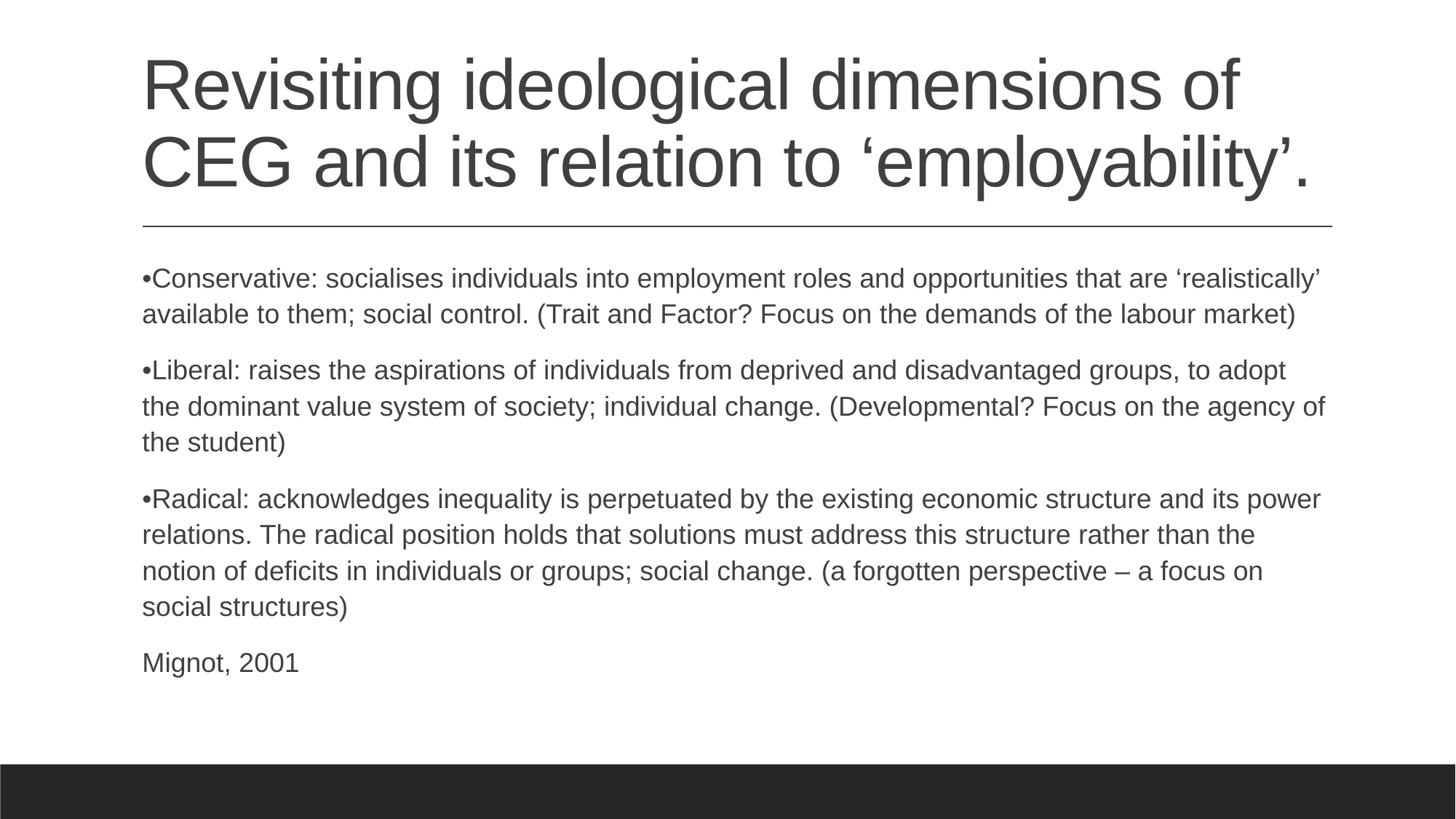

# Revisiting ideological dimensions of CEG and its relation to ‘employability’.
•Conservative: socialises individuals into employment roles and opportunities that are ‘realistically’ available to them; social control. (Trait and Factor? Focus on the demands of the labour market)
•Liberal: raises the aspirations of individuals from deprived and disadvantaged groups, to adopt the dominant value system of society; individual change. (Developmental? Focus on the agency of the student)
•Radical: acknowledges inequality is perpetuated by the existing economic structure and its power relations. The radical position holds that solutions must address this structure rather than the notion of deficits in individuals or groups; social change. (a forgotten perspective – a focus on social structures)
Mignot, 2001